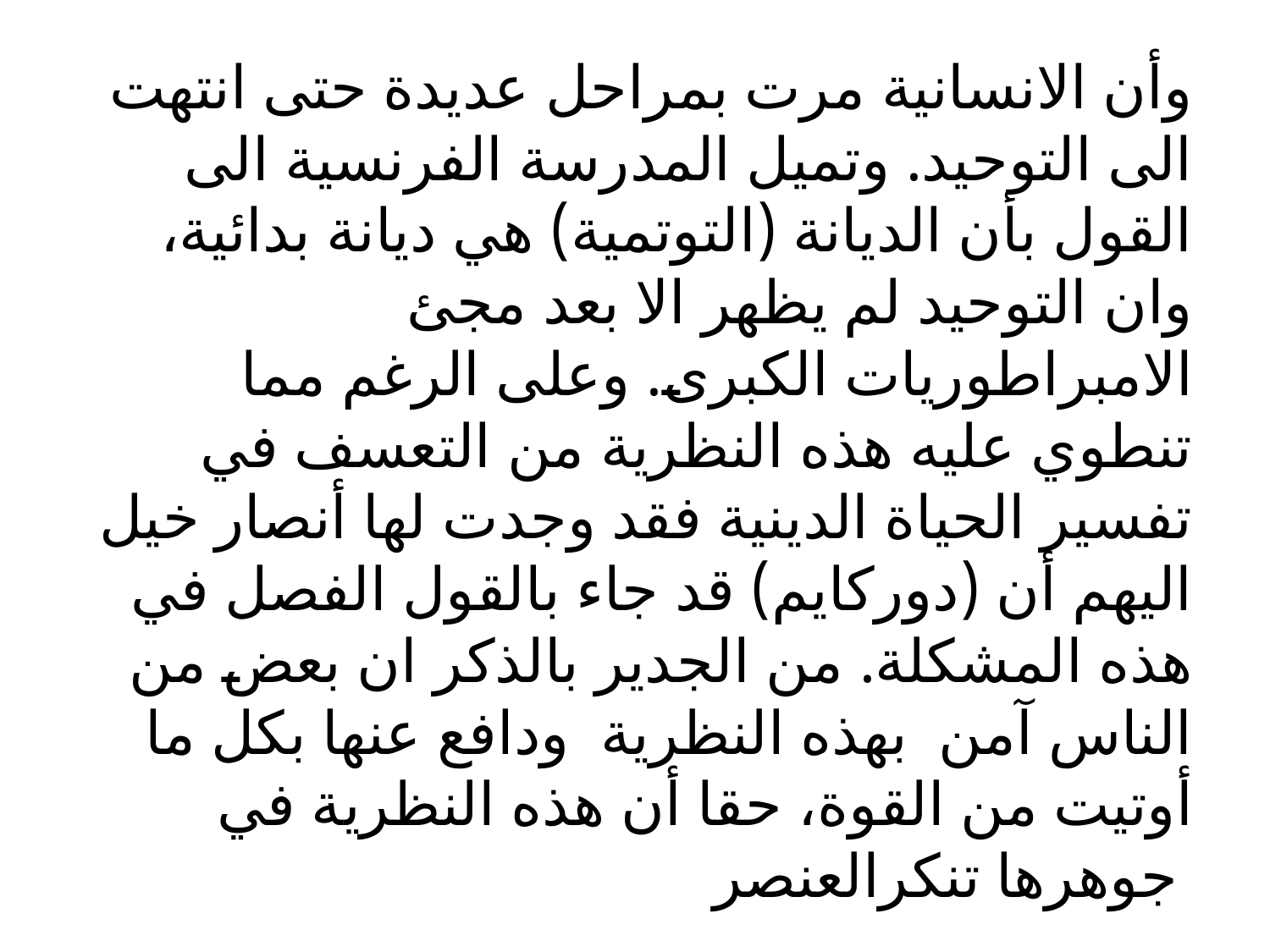

# وأن الانسانية مرت بمراحل عديدة حتى انتهت الى التوحيد. وتميل المدرسة الفرنسية الى القول بأن الديانة (التوتمية) هي ديانة بدائية، وان التوحيد لم يظهر الا بعد مجئ الامبراطوريات الكبرى. وعلى الرغم مما تنطوي عليه هذه النظرية من التعسف في تفسير الحياة الدينية فقد وجدت لها أنصار خيل اليهم أن (دوركايم) قد جاء بالقول الفصل في هذه المشكلة. من الجدير بالذكر ان بعض من الناس آمن  بهذه النظرية  ودافع عنها بكل ما أوتيت من القوة، حقا أن هذه النظرية في جوهرها تنكرالعنصر